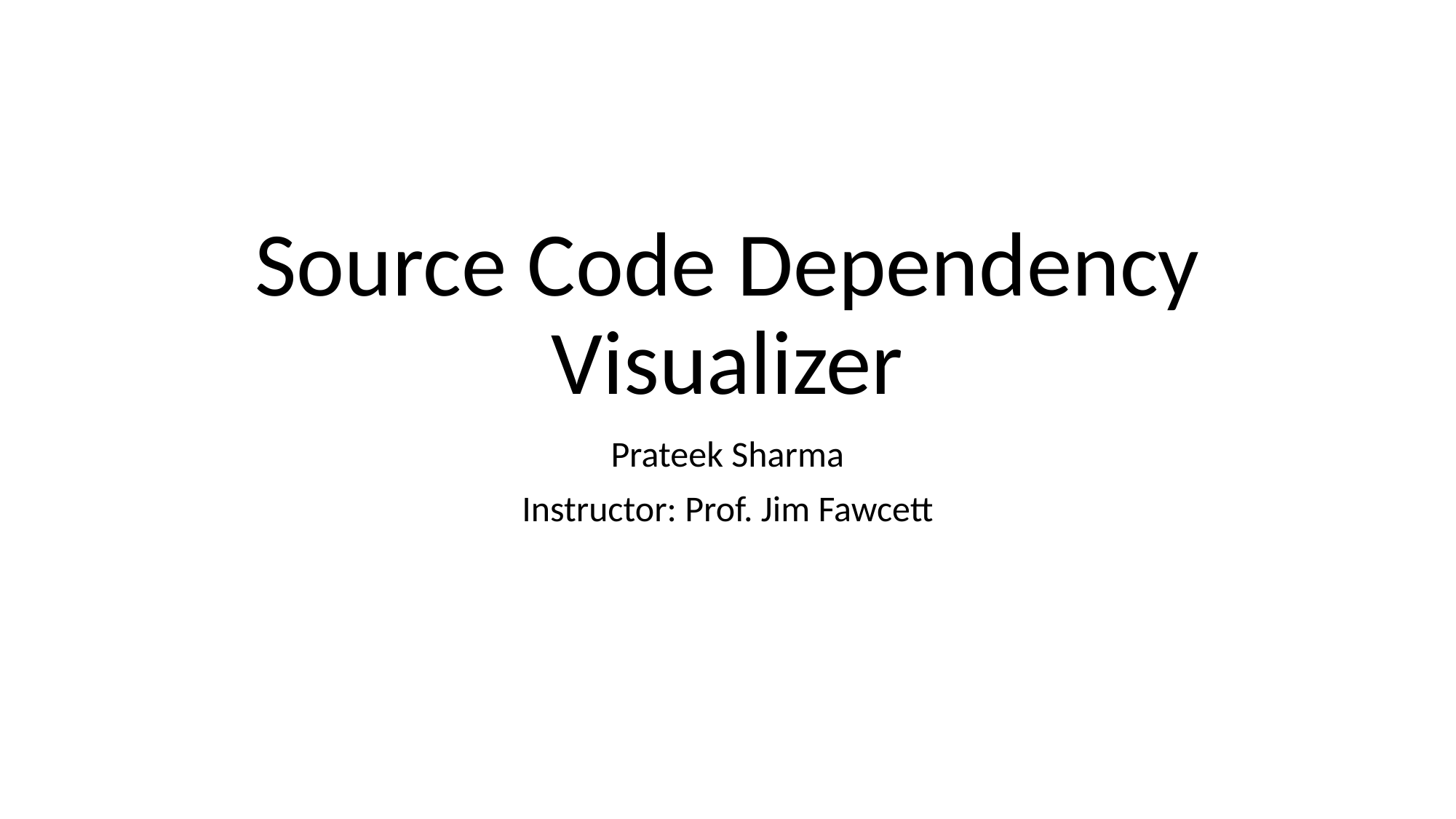

# Source Code Dependency Visualizer
Prateek Sharma
Instructor: Prof. Jim Fawcett